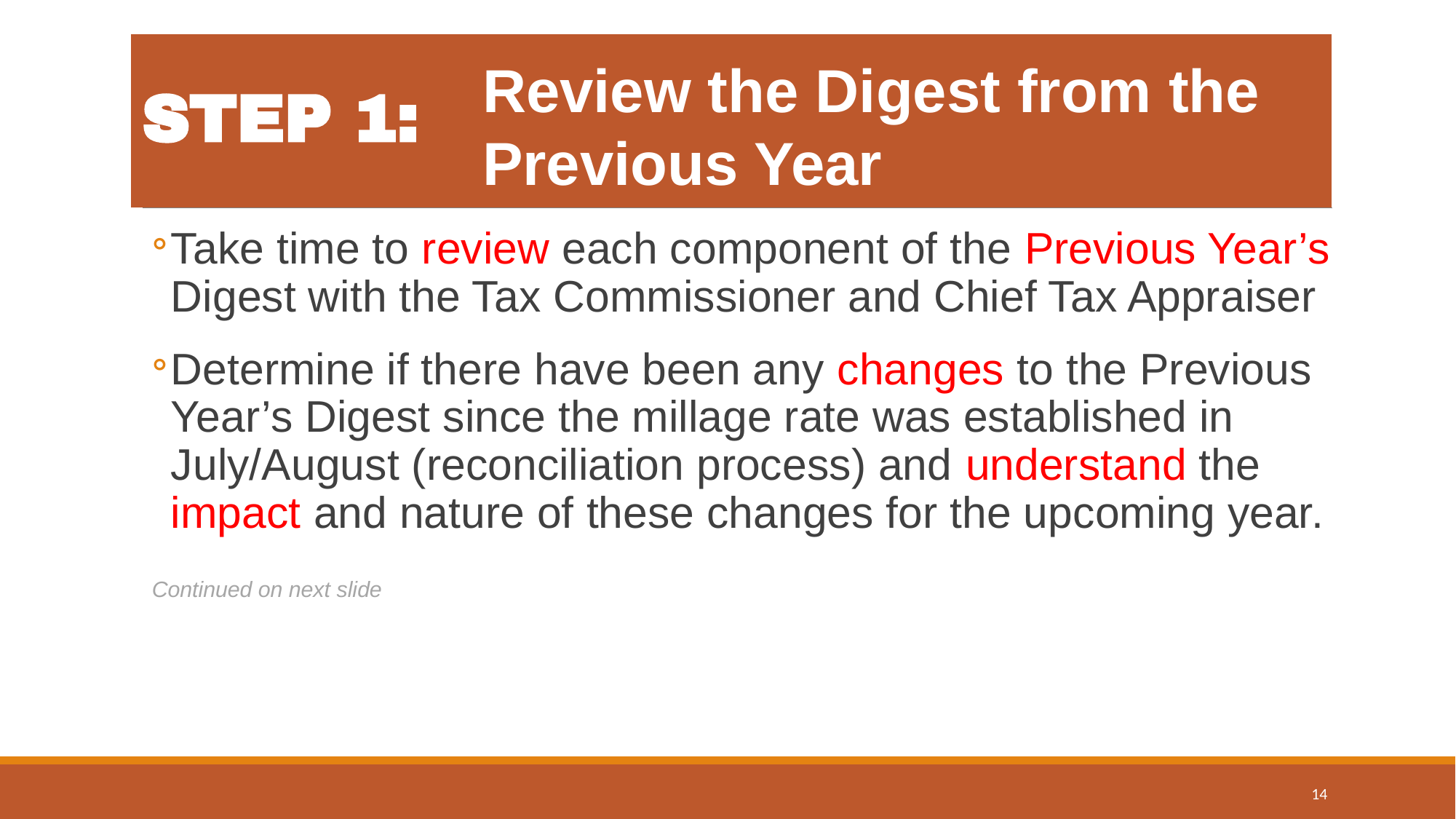

# STEP 1:
Review the Digest from the Previous Year
Take time to review each component of the Previous Year’s Digest with the Tax Commissioner and Chief Tax Appraiser

Determine if there have been any changes to the Previous Year’s Digest since the millage rate was established in July/August (reconciliation process) and understand the impact and nature of these changes for the upcoming year.

Continued on next slide

14